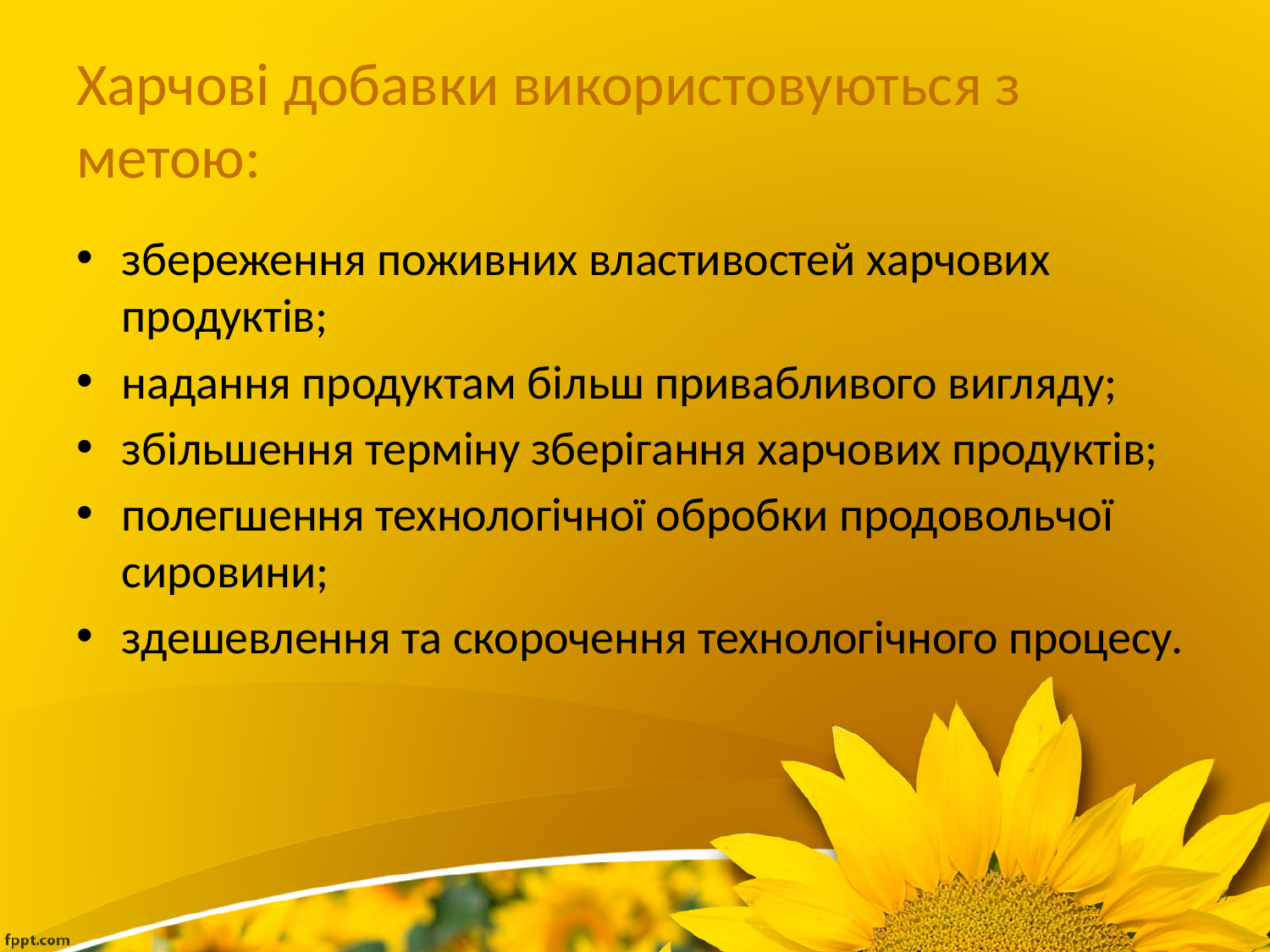

# Харчові добавки використовуються з метою:
збереження поживних властивостей харчових продуктів;
надання продуктам більш привабливого вигляду;
збільшення терміну зберігання харчових продуктів;
полегшення технологічної обробки продовольчої сировини;
здешевлення та скорочення технологічного процесу.